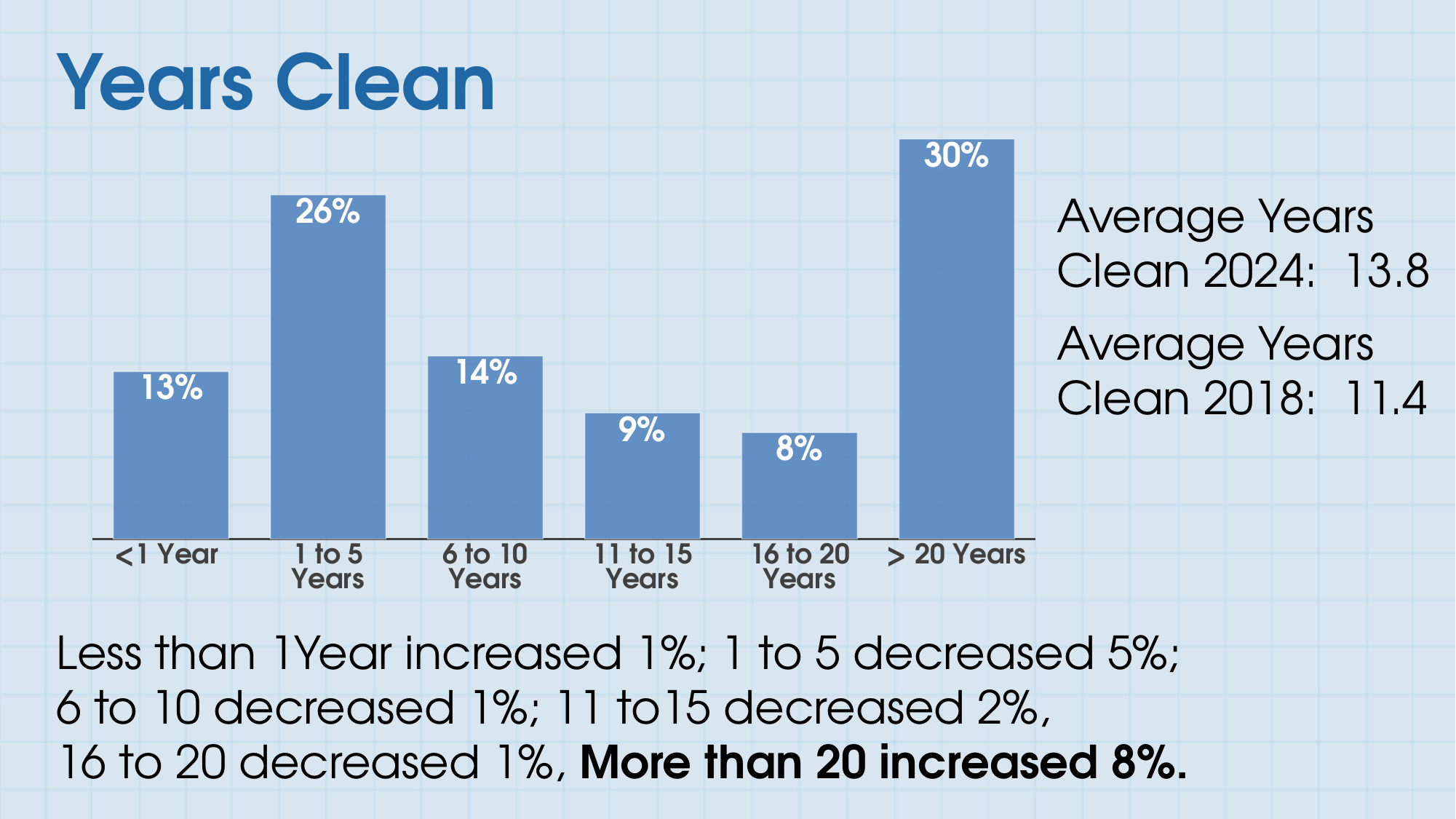

Years Clean

### Chart

| Category |  |
|---|---|
| <1 Year  | 0.1261873566983295 |
| 1 to 5 Years | 0.2592941369145103 |
| 6 to 10 Years | 0.13793809367834917 |
| 11 to 15 Years | 0.0949475925319358 |
| 16 to 20 Years | 0.08024893547330494 |
| > 20 Years | 0.30138388470357025 |
Average Years Clean 2024:  13.8
Average Years Clean 2018:  11.4
Less than 1Year increased 1%; 1 to 5 decreased 5%;
6 to 10 decreased 1%; 11 to15 decreased 2%,
16 to 20 decreased 1%, More than 20 increased 8%.